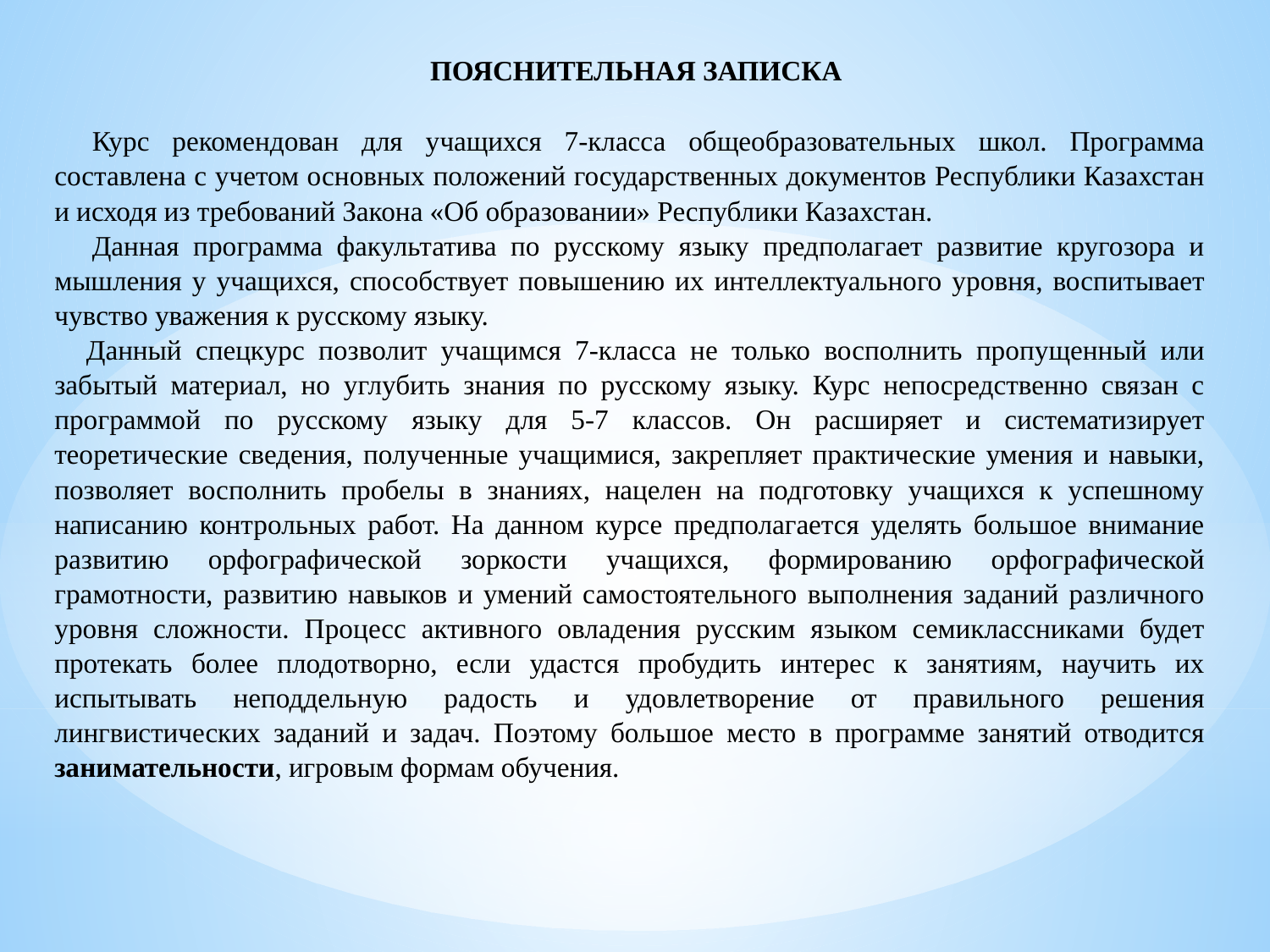

ПОЯСНИТЕЛЬНАЯ ЗАПИСКА

Курс рекомендован для учащихся 7-класса общеобразовательных школ. Программа составлена с учетом основных положений государственных документов Республики Казахстан и исходя из требований Закона «Об образовании» Республики Казахстан.
Данная программа факультатива по русскому языку предполагает развитие кругозора и мышления у учащихся, способствует повышению их интеллектуального уровня, воспитывает чувство уважения к русскому языку.
Данный спецкурс позволит учащимся 7-класса не только восполнить пропущенный или забытый материал, но углубить знания по русскому языку. Курс непосредственно связан с программой по русскому языку для 5-7 классов. Он расширяет и систематизирует теоретические сведения, полученные учащимися, закрепляет практические умения и навыки, позволяет восполнить пробелы в знаниях, нацелен на подготовку учащихся к успешному написанию контрольных работ. На данном курсе предполагается уделять большое внимание развитию орфографической зоркости учащихся, формированию орфографической грамотности, развитию навыков и умений самостоятельного выполнения заданий различного уровня сложности. Процесс активного овладения русским языком семиклассниками будет протекать более плодотворно, если удастся пробудить интерес к занятиям, научить их испытывать неподдельную радость и удовлетворение от правильного решения лингвистических заданий и задач. Поэтому большое место в программе занятий отводится занимательности, игровым формам обучения.